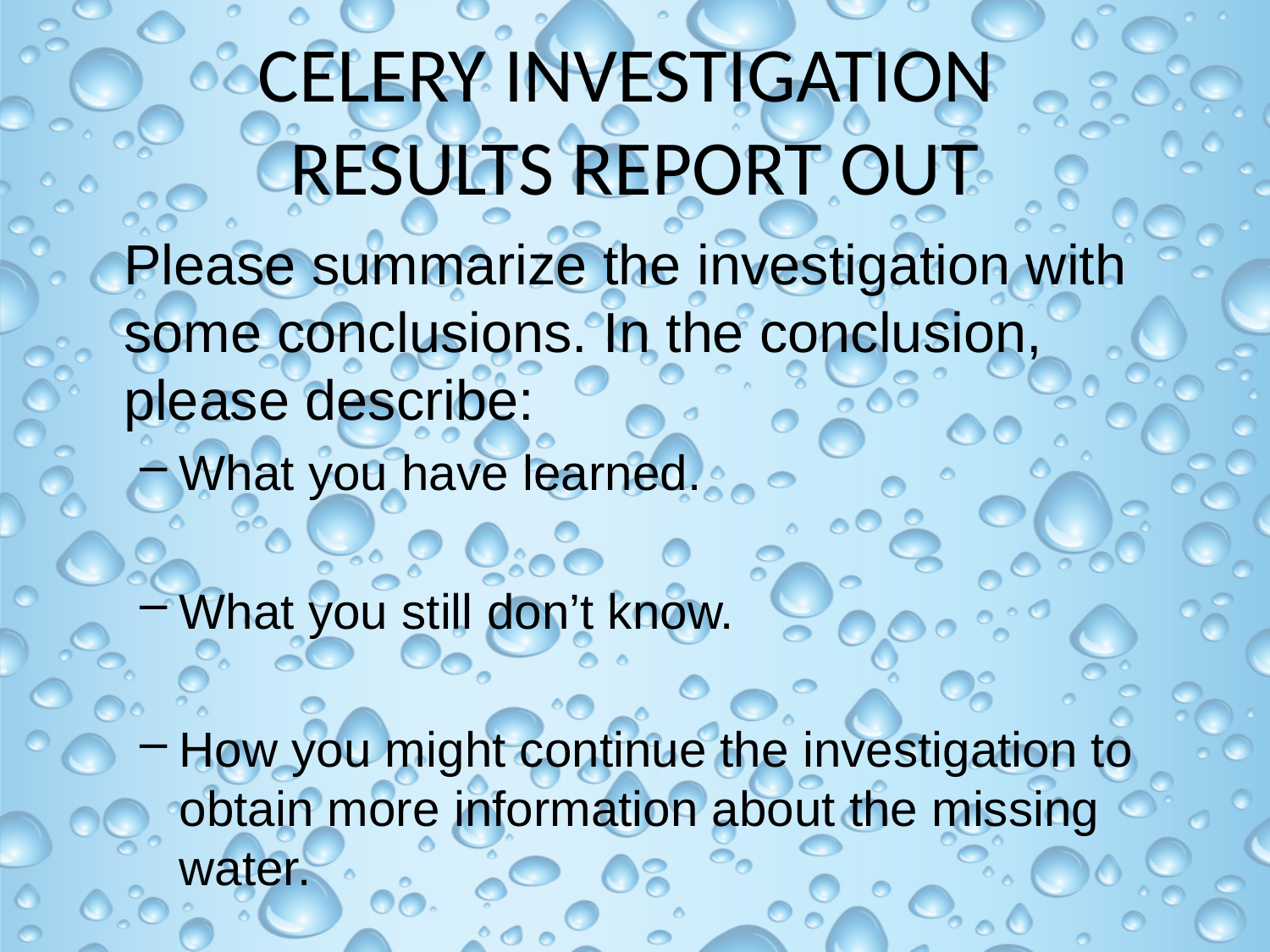

# Celery Investigation Results report out
	Please summarize the investigation with some conclusions. In the conclusion, please describe:
What you have learned.

What you still don’t know.

How you might continue the investigation to obtain more information about the missing water.